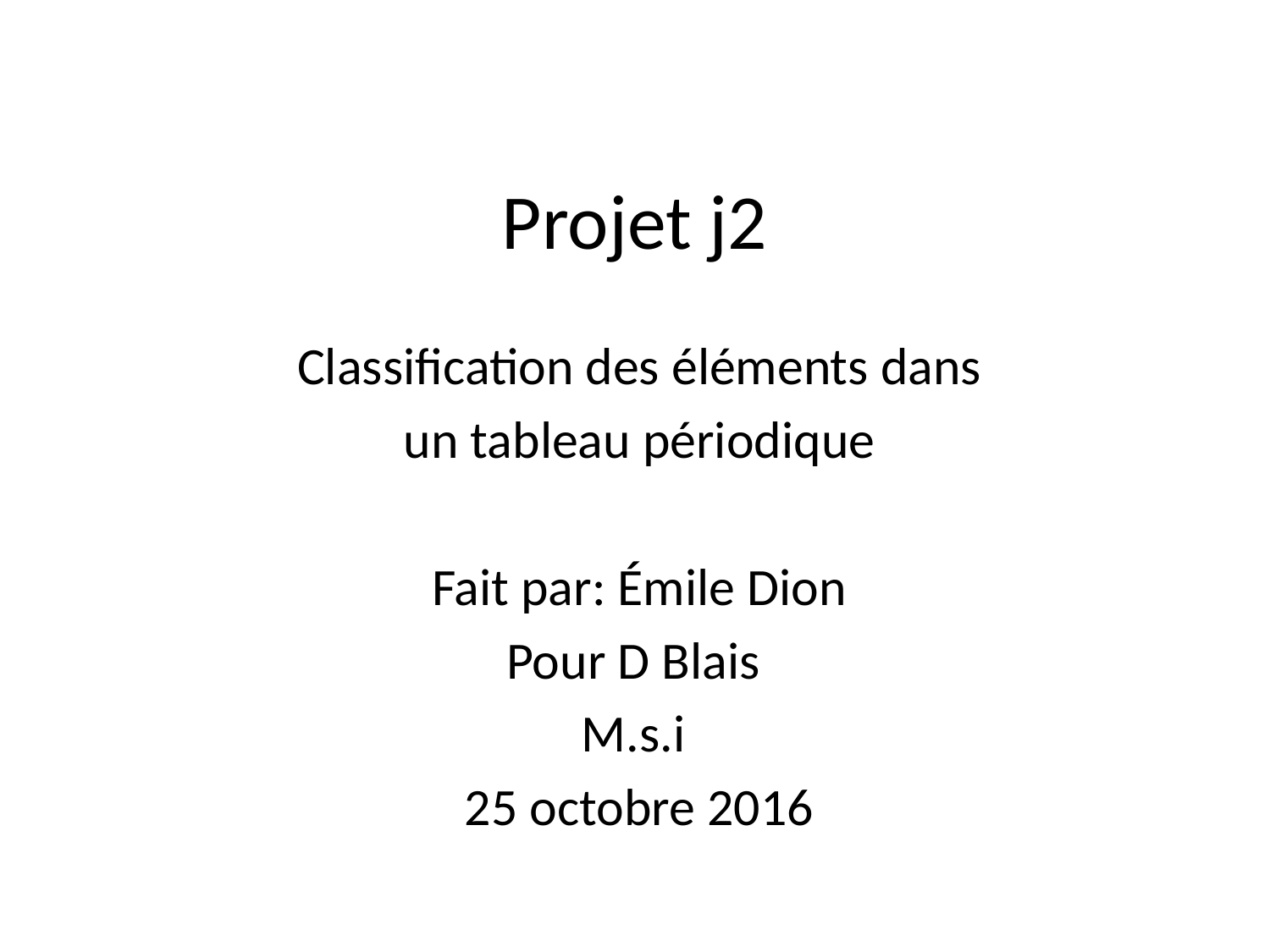

# Projet j2
Classification des éléments dans
un tableau périodique

Fait par: Émile Dion
Pour D Blais
M.s.i
25 octobre 2016